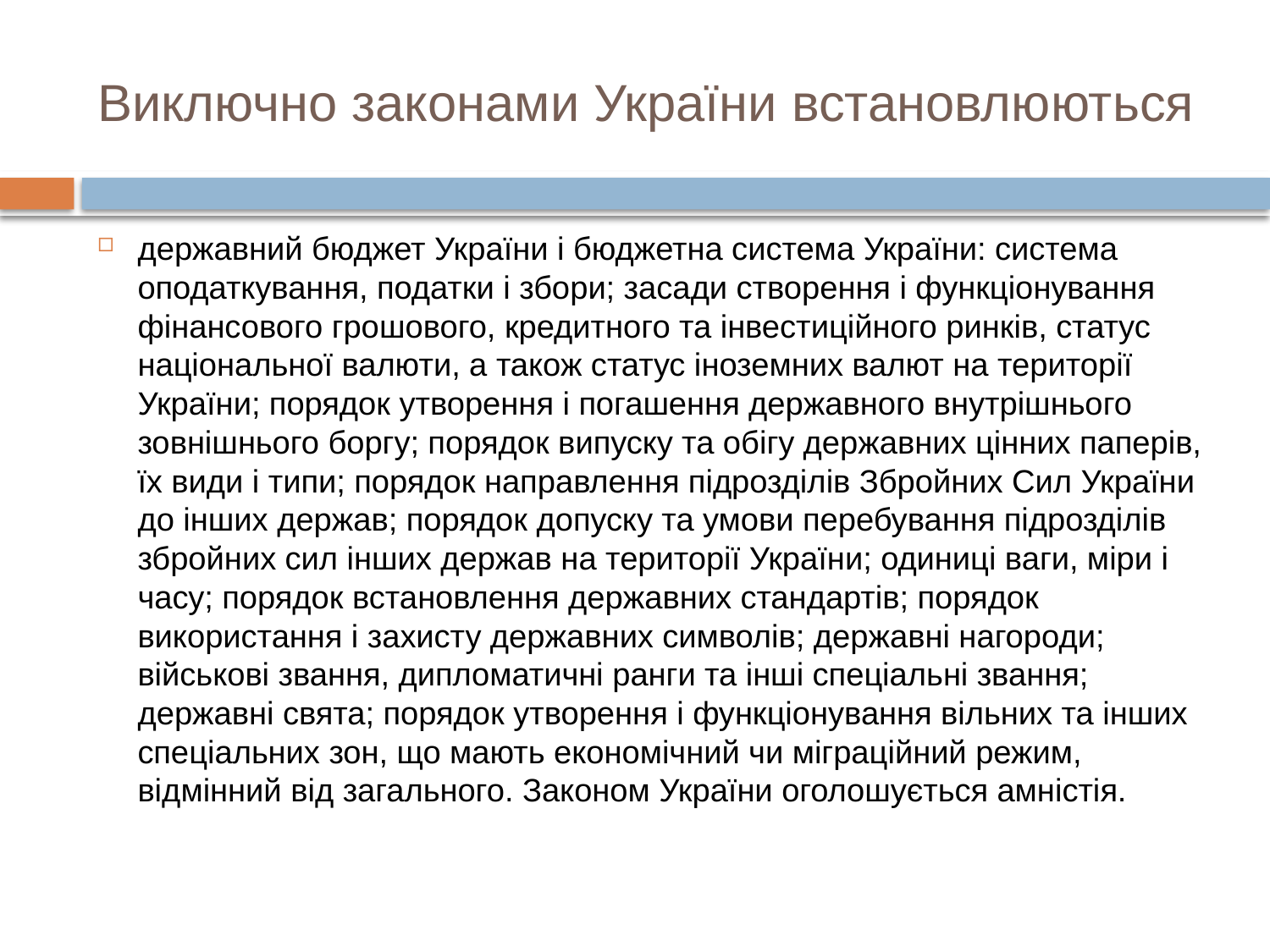

# Виключно законами України встановлюються
державний бюджет України і бюджетна система України: система оподаткування, податки і збори; засади створення і функціонування фінансового грошового, кредитного та інвестиційного ринків, статус національної валюти, а також статус іноземних валют на території України; порядок утворення і погашення державного внутрішнього зовнішнього боргу; порядок випуску та обігу державних цінних паперів, їх види і типи; порядок направлення підрозділів Збройних Сил України до інших держав; порядок допуску та умови перебування підрозділів збройних сил інших держав на території України; одиниці ваги, міри і часу; порядок встановлення державних стандартів; порядок використання і захисту державних символів; державні нагороди; військові звання, дипломатичні ранги та інші спеціальні звання; державні свята; порядок утворення і функціонування вільних та інших спеціальних зон, що мають економічний чи міграційний режим, відмінний від загального. Законом України оголошується амністія.